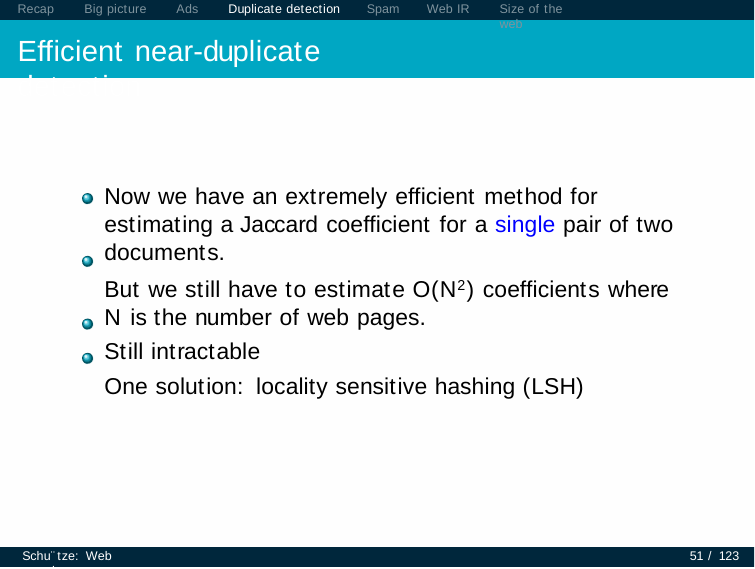

Recap	Big picture	Ads	Duplicate detection	Spam

Efficient near-duplicate detection
Web IR
Size of the web

Now we have an extremely efficient method for estimating a Jaccard coefficient for a single pair of two documents.
But we still have to estimate O(N2) coefficients where N is the number of web pages.
Still intractable
One solution:  locality sensitive hashing (LSH)

Schu¨tze:  Web search
51 / 123